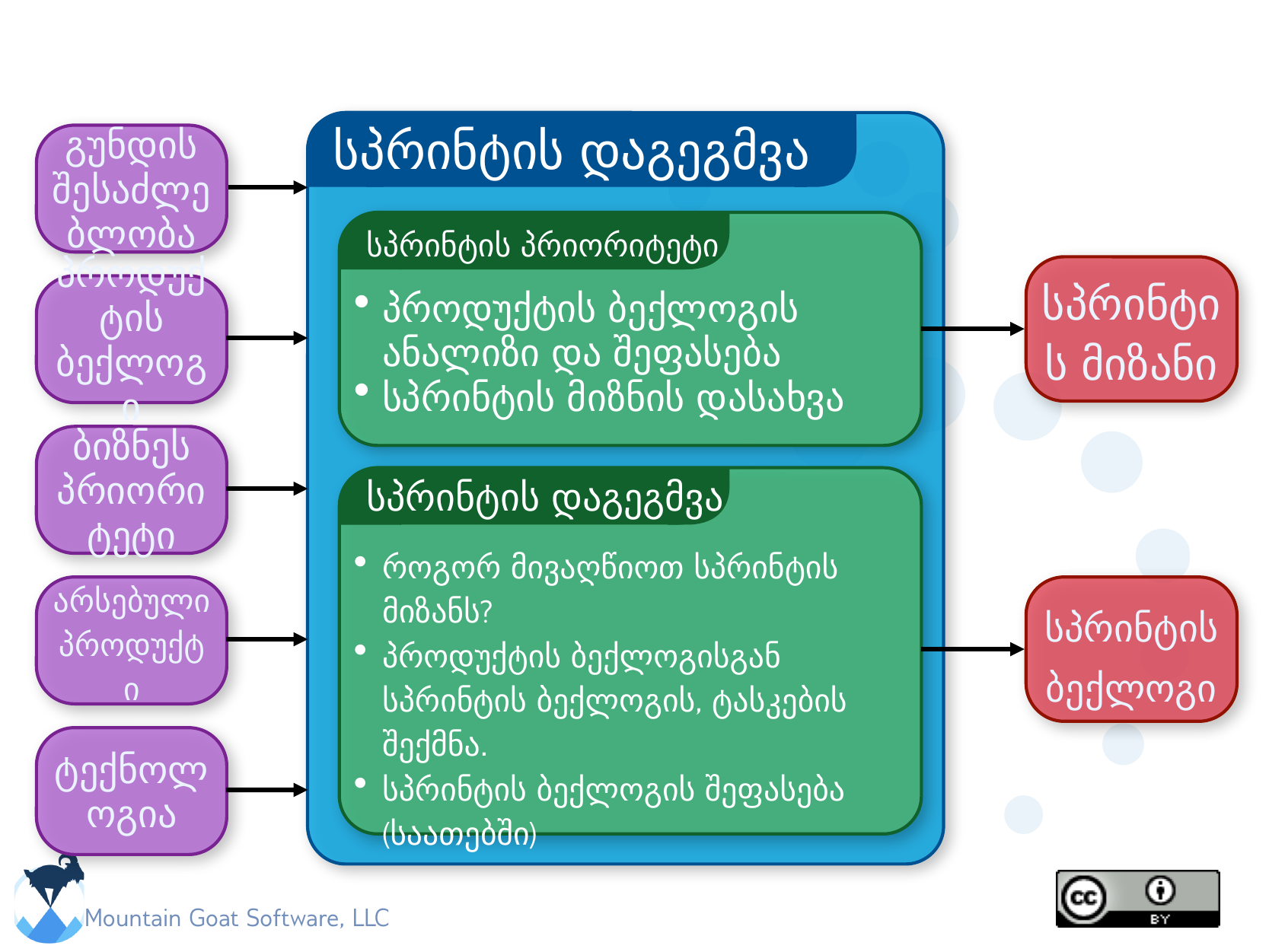

სპრინტის დაგეგმვა

გუნდის შესაძლებლობა

სპრინტის პრიორიტეტი

პროდუქტის ბექლოგის ანალიზი და შეფასება
სპრინტის მიზნის დასახვა

სპრინტის მიზანი

პროდუქტის ბექლოგი

ბიზნეს პრიორიტეტი

სპრინტის დაგეგმვა

როგორ მივაღწიოთ სპრინტის მიზანს?
პროდუქტის ბექლოგისგან სპრინტის ბექლოგის, ტასკების შექმნა.
სპრინტის ბექლოგის შეფასება (საათებში)

არსებული პროდუქტი

სპრინტის ბექლოგი

ტექნოლოგია